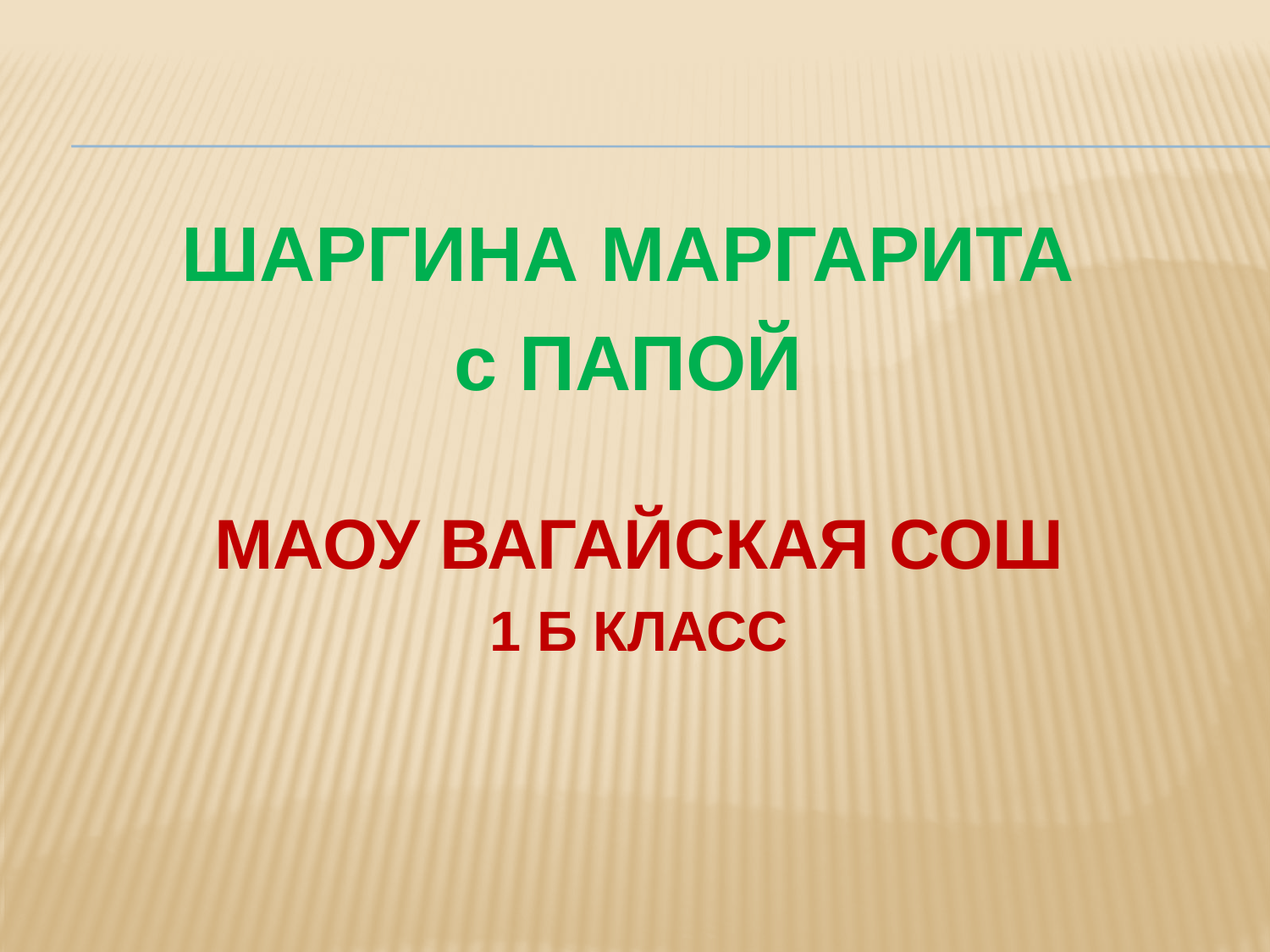

ШАРГИНА МАРГАРИТА
с ПАПОЙ

МАОУ ВАГАЙСКАЯ СОШ
1 Б КЛАСС